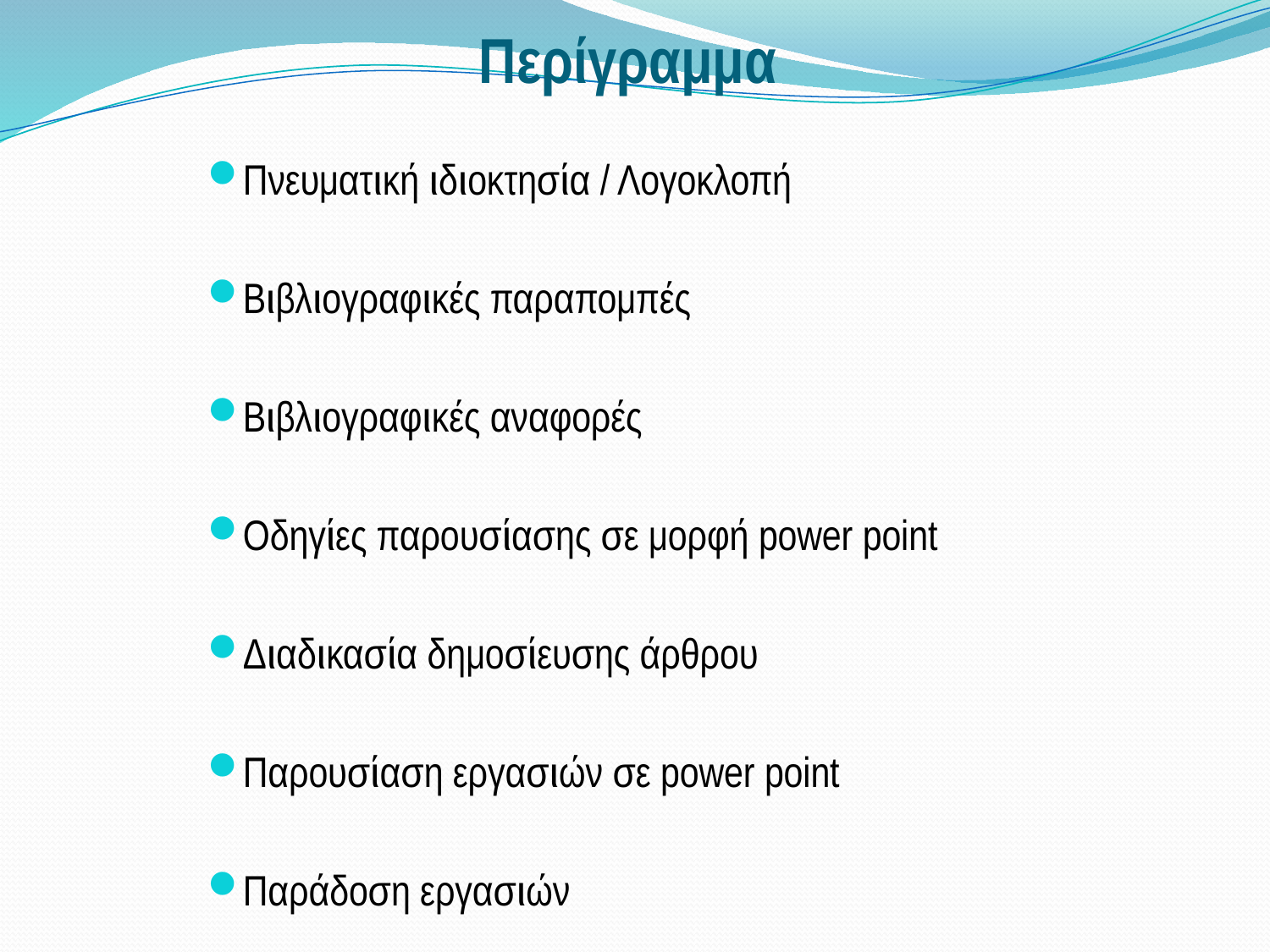

# Περίγραμμα
Πνευματική ιδιοκτησία / Λογοκλοπή

Βιβλιογραφικές παραπομπές

Βιβλιογραφικές αναφορές

Οδηγίες παρουσίασης σε μορφή power point

Διαδικασία δημοσίευσης άρθρου

Παρουσίαση εργασιών σε power point

Παράδοση εργασιών